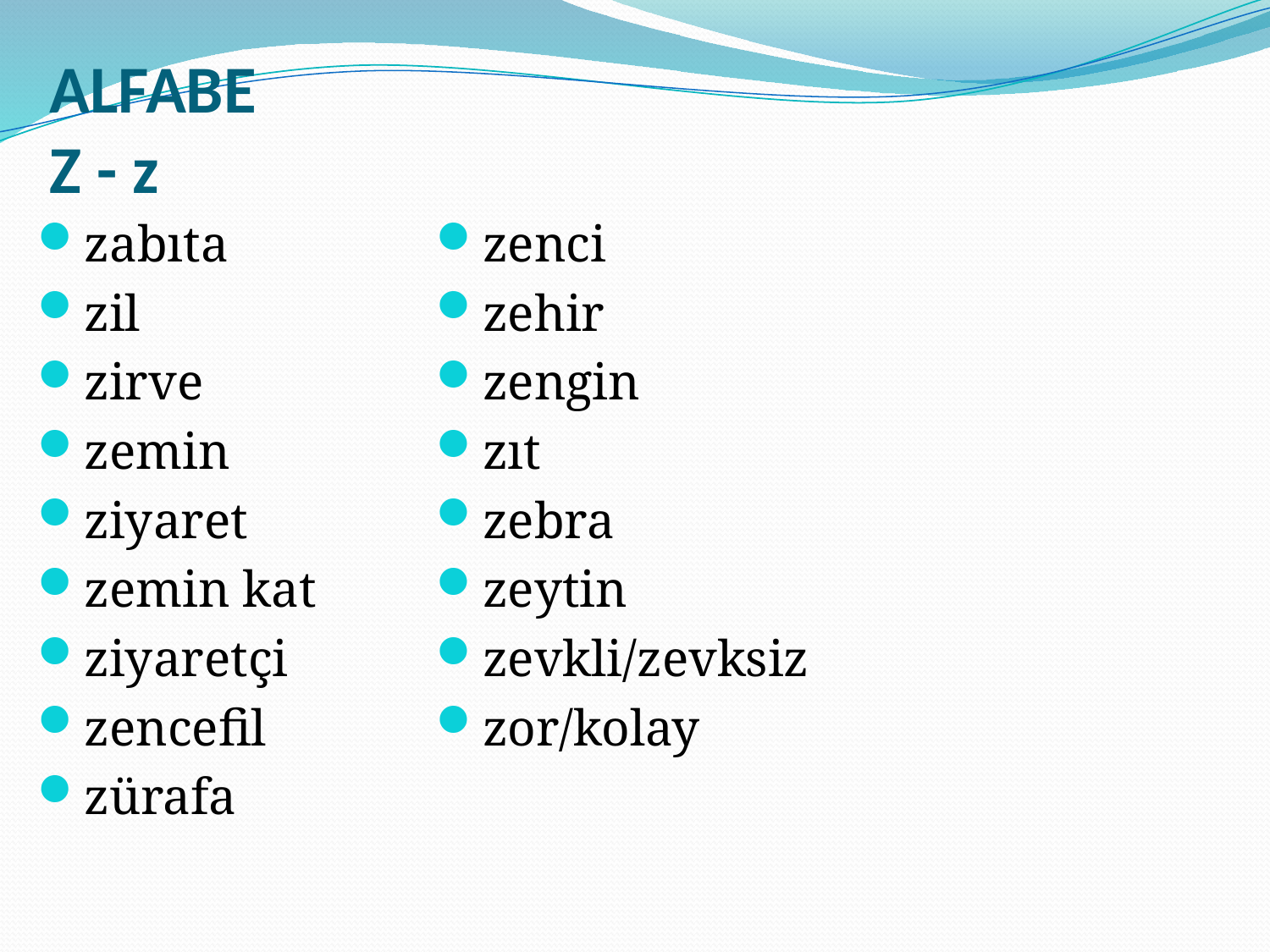

# ALFABE Z - z
zabıta
zil
zirve
zemin
ziyaret
zemin kat
ziyaretçi
zencefil
zürafa
zenci
zehir
zengin
zıt
zebra
zeytin
zevkli/zevksiz
zor/kolay